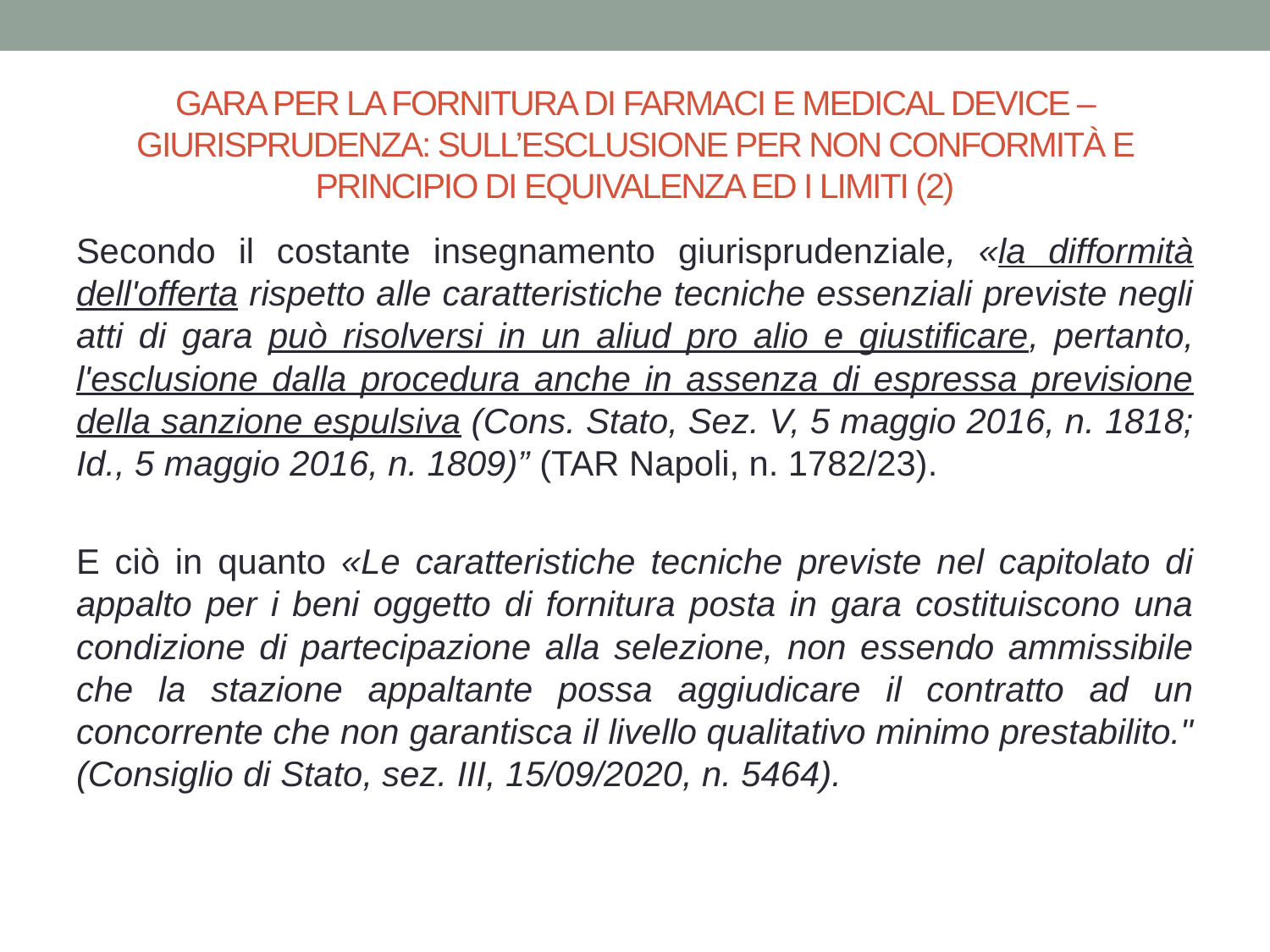

# GARA PER LA FORNITURA DI FARMACI E MEDICAL DEVICE – GIURISPRUDENZA: SULL’ESCLUSIONE PER NON CONFORMITÀ E PRINCIPIO DI EQUIVALENZA ED I LIMITI (2)
Secondo il costante insegnamento giurisprudenziale, «la difformità dell'offerta rispetto alle caratteristiche tecniche essenziali previste negli atti di gara può risolversi in un aliud pro alio e giustificare, pertanto, l'esclusione dalla procedura anche in assenza di espressa previsione della sanzione espulsiva (Cons. Stato, Sez. V, 5 maggio 2016, n. 1818; Id., 5 maggio 2016, n. 1809)” (TAR Napoli, n. 1782/23).

E ciò in quanto «Le caratteristiche tecniche previste nel capitolato di appalto per i beni oggetto di fornitura posta in gara costituiscono una condizione di partecipazione alla selezione, non essendo ammissibile che la stazione appaltante possa aggiudicare il contratto ad un concorrente che non garantisca il livello qualitativo minimo prestabilito." (Consiglio di Stato, sez. III, 15/09/2020, n. 5464).